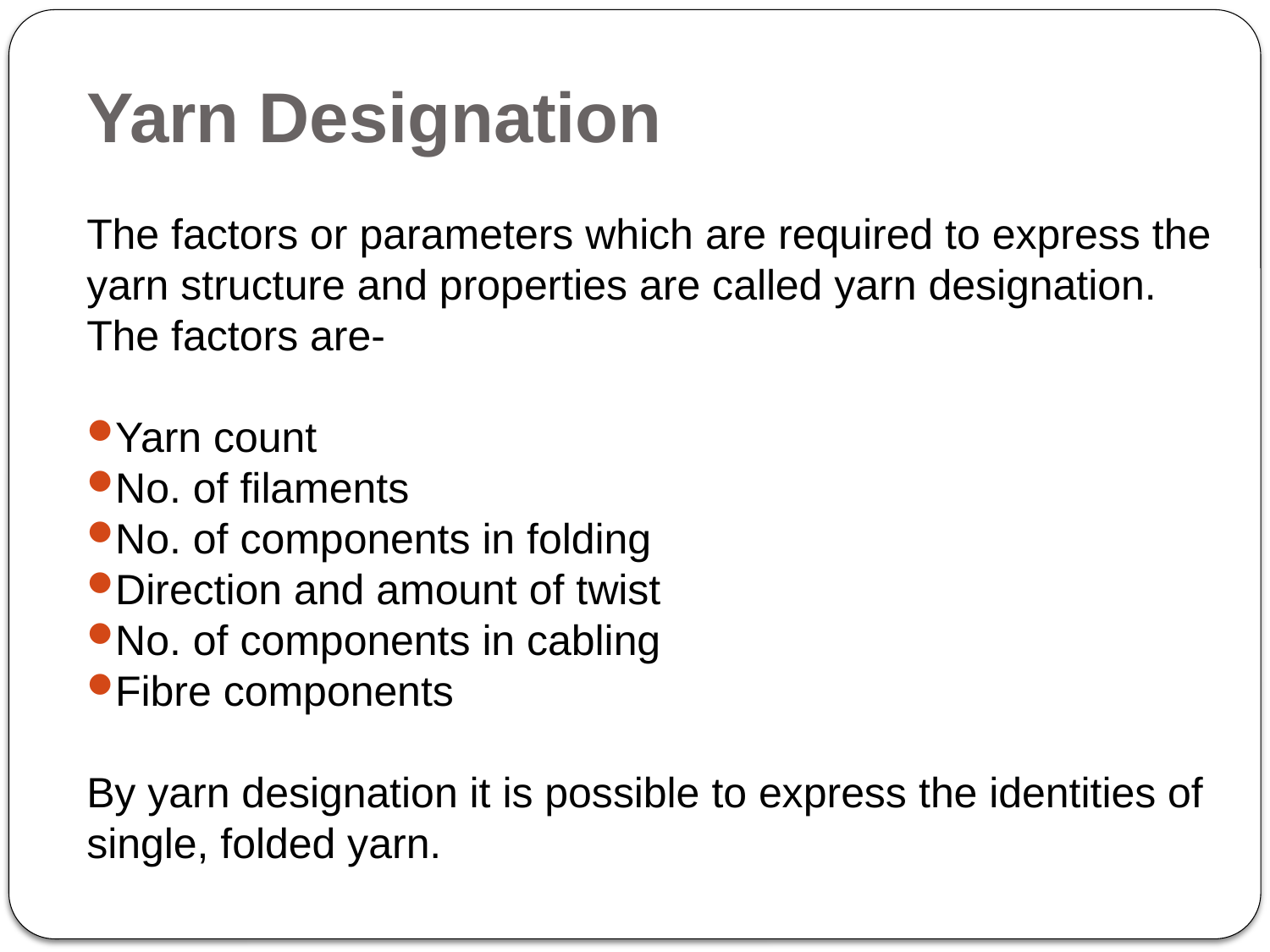

# Yarn Designation
The factors or parameters which are required to express the yarn structure and properties are called yarn designation. The factors are-

Yarn count
No. of filaments
No. of components in folding
Direction and amount of twist
No. of components in cabling
Fibre components

By yarn designation it is possible to express the identities of single, folded yarn.